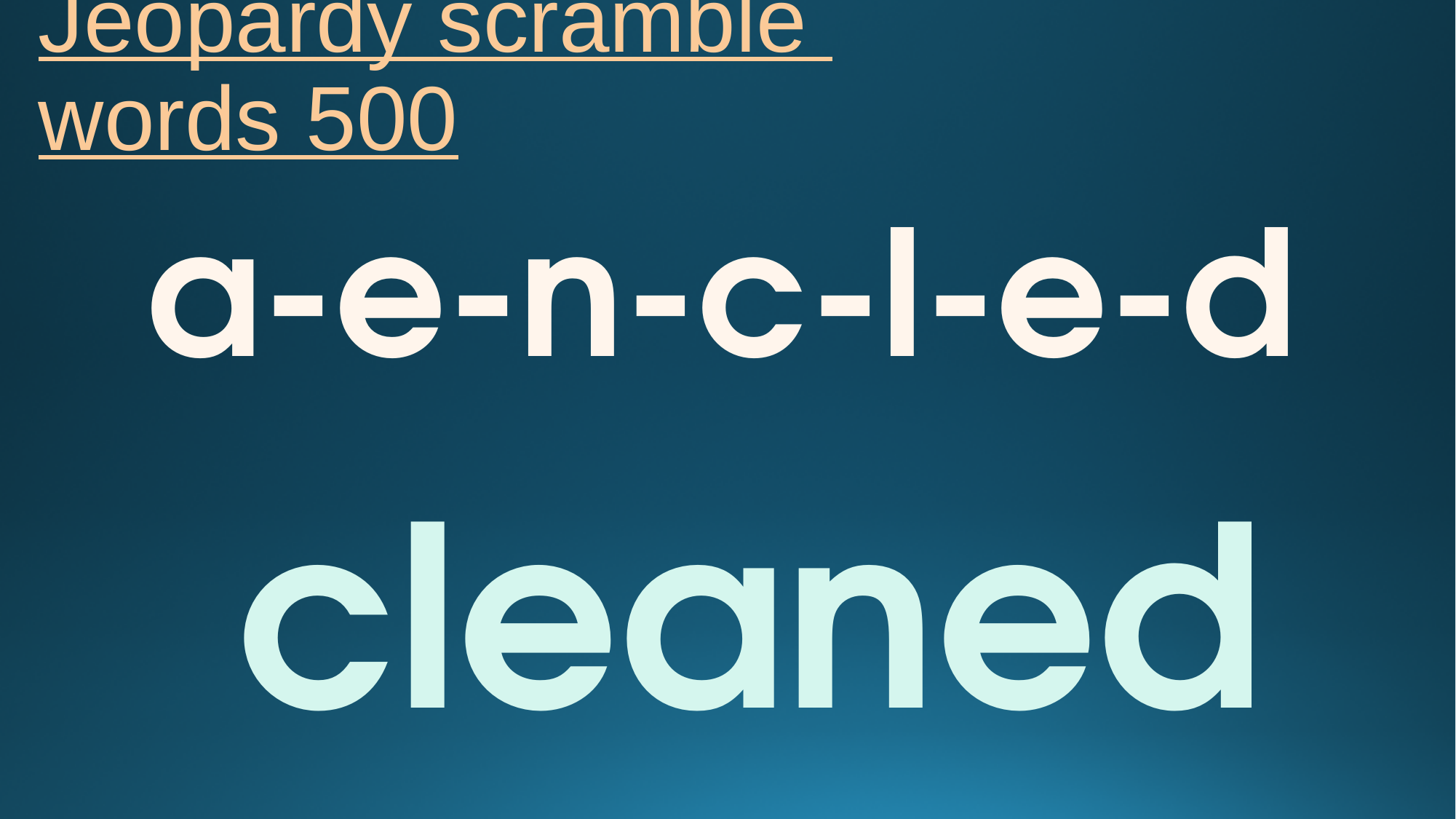

# Jeopardy scramble words 500
a-e-n-c-l-e-d
cleaned